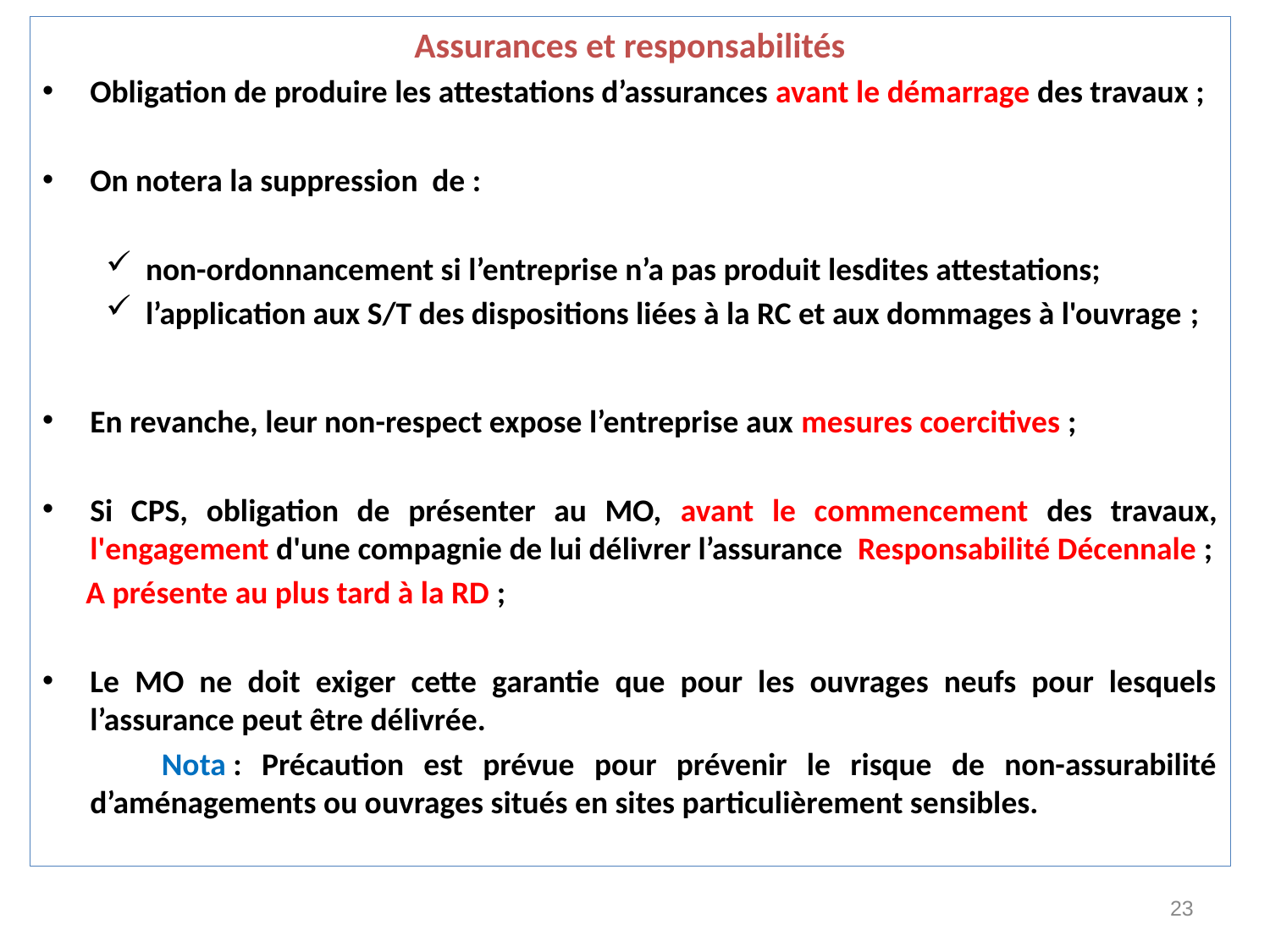

Assurances et responsabilités
Obligation de produire les attestations d’assurances avant le démarrage des travaux ;

On notera la suppression  de :

non-ordonnancement si l’entreprise n’a pas produit lesdites attestations;
l’application aux S/T des dispositions liées à la RC et aux dommages à l'ouvrage ;

En revanche, leur non-respect expose l’entreprise aux mesures coercitives ;

Si CPS, obligation de présenter au MO, avant le commencement des travaux, l'engagement d'une compagnie de lui délivrer l’assurance  Responsabilité Décennale ;
      A présente au plus tard à la RD ;

Le MO ne doit exiger cette garantie que pour les ouvrages neufs pour lesquels l’assurance peut être délivrée.
      Nota : Précaution est prévue pour prévenir le risque de non-assurabilité d’aménagements ou ouvrages situés en sites particulièrement sensibles.

23